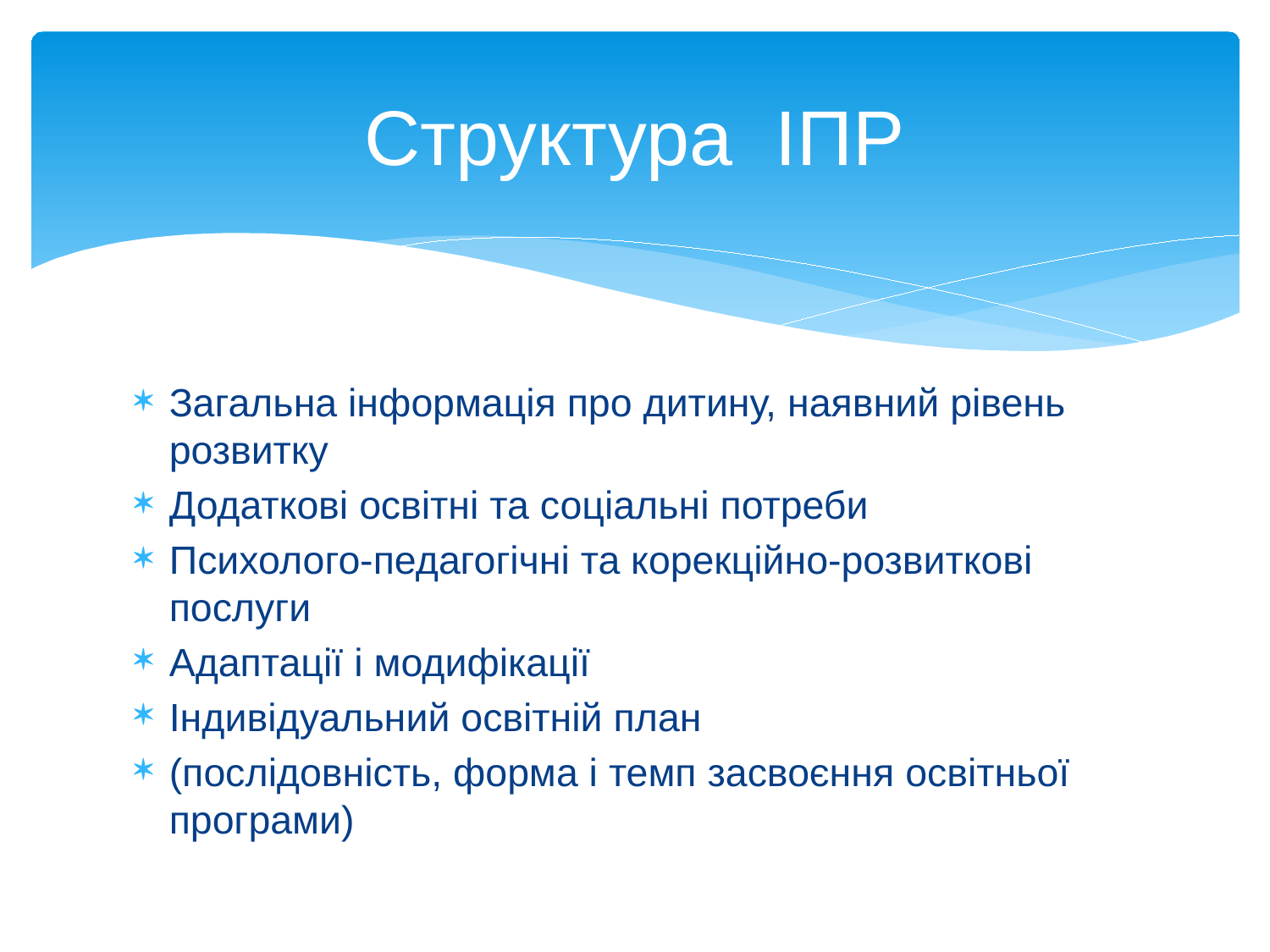

# Структура  ІПР
Загальна інформація про дитину, наявний рівень розвитку
Додаткові освітні та соціальні потреби
Психолого-педагогічні та корекційно-розвиткові послуги
Адаптації і модифікації
Індивідуальний освітній план
(послідовність, форма і темп засвоєння освітньої програми)